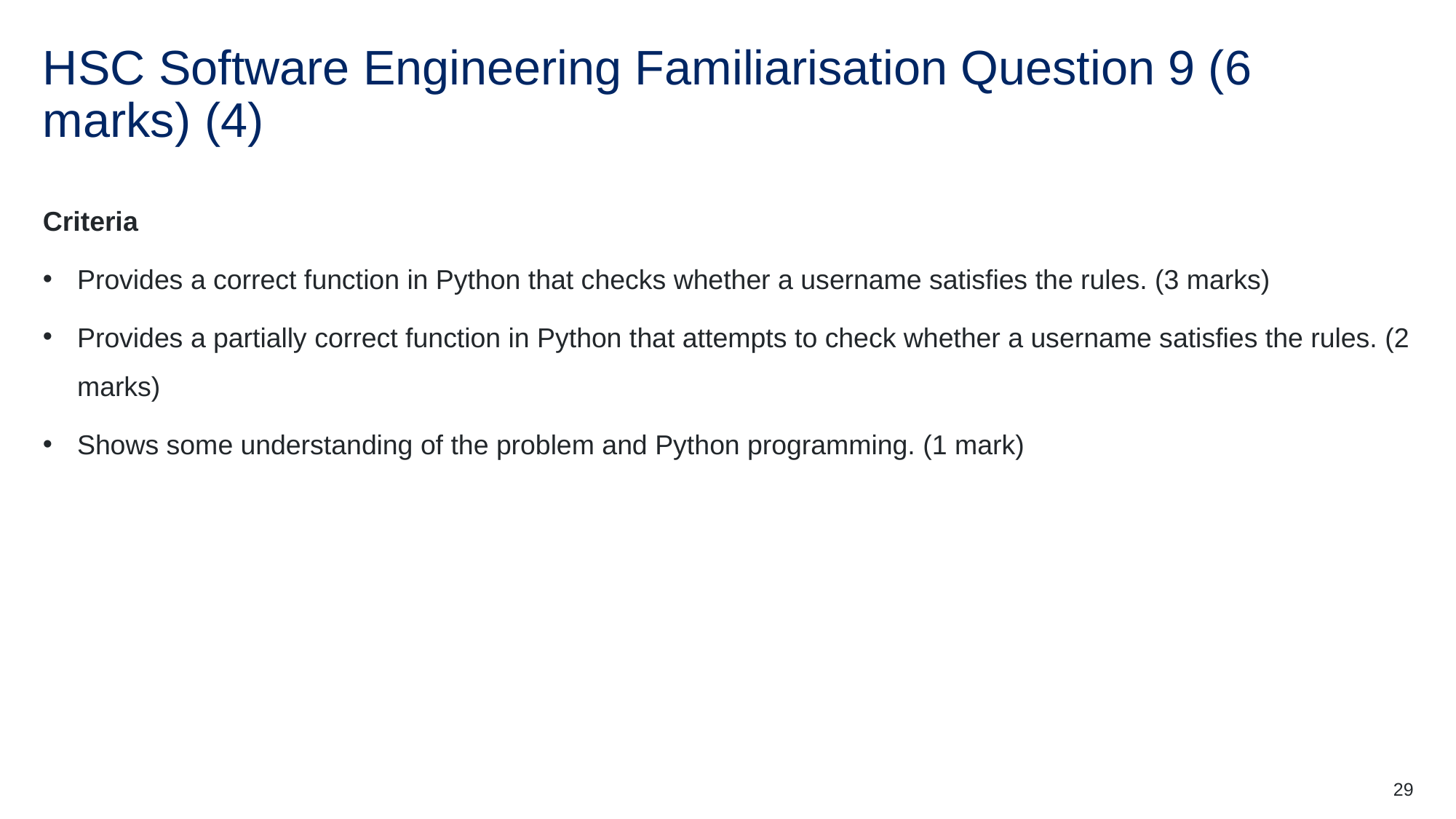

# HSC Software Engineering Familiarisation Question 9 (6 marks) (4)
Criteria
Provides a correct function in Python that checks whether a username satisfies the rules. (3 marks)
Provides a partially correct function in Python that attempts to check whether a username satisfies the rules. (2 marks)
Shows some understanding of the problem and Python programming. (1 mark)
29